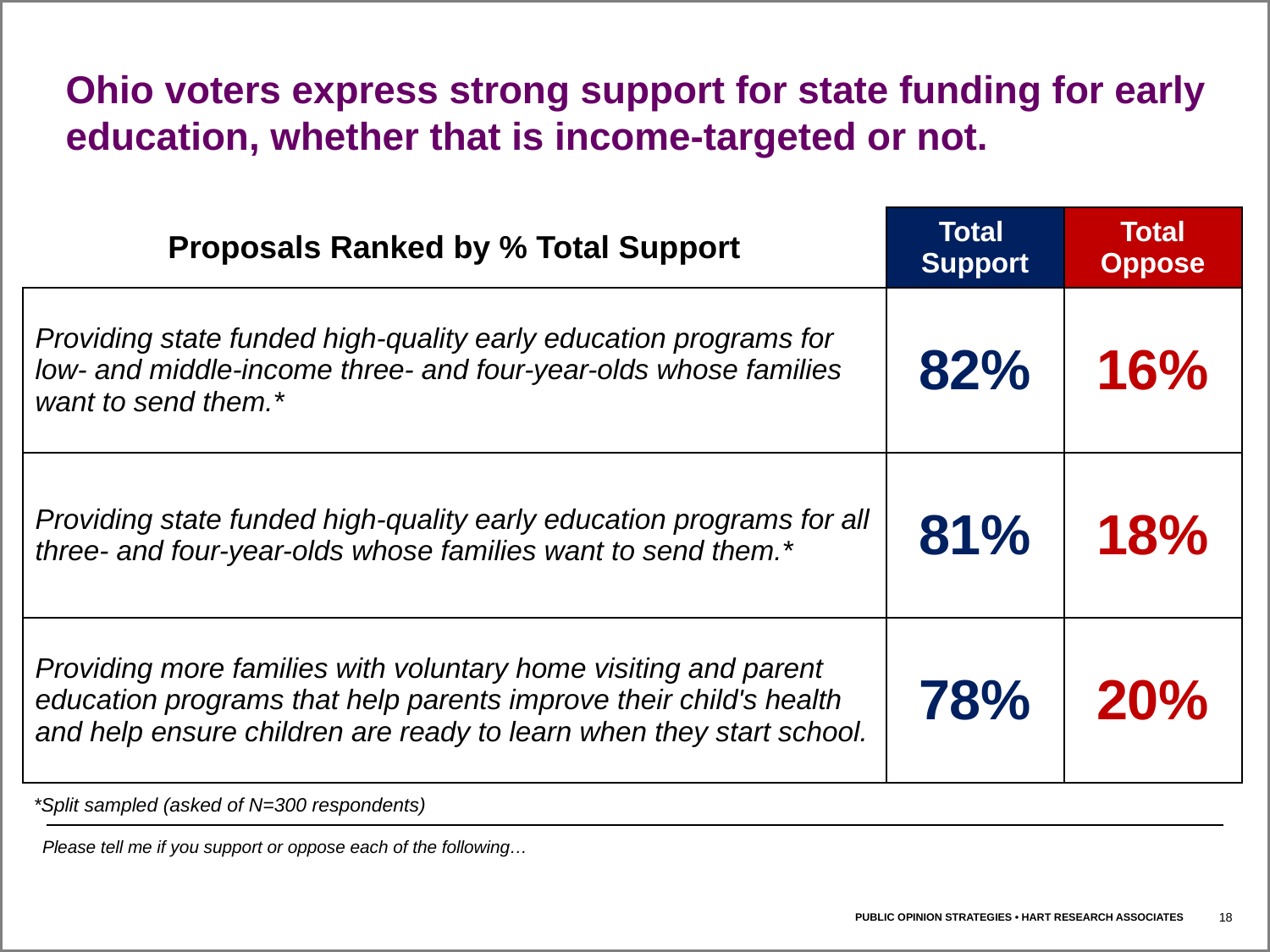

Ohio voters express strong support for state funding for early education, whether that is income-targeted or not.
| Proposals Ranked by % Total Support | Total Support | Total Oppose |
| --- | --- | --- |
| Providing state funded high‐quality early education programs for low- and middle‐income three- and four-year-olds whose families want to send them.\* | 82% | 16% |
| Providing state funded high‐quality early education programs for all three- and four-year-olds whose families want to send them.\* | 81% | 18% |
| Providing more families with voluntary home visiting and parent education programs that help parents improve their child's health and help ensure children are ready to learn when they start school. | 78% | 20% |
*Split sampled (asked of N=300 respondents)
Please tell me if you support or oppose each of the following…
18
PUBLIC OPINION STRATEGIES • HART RESEARCH ASSOCIATES